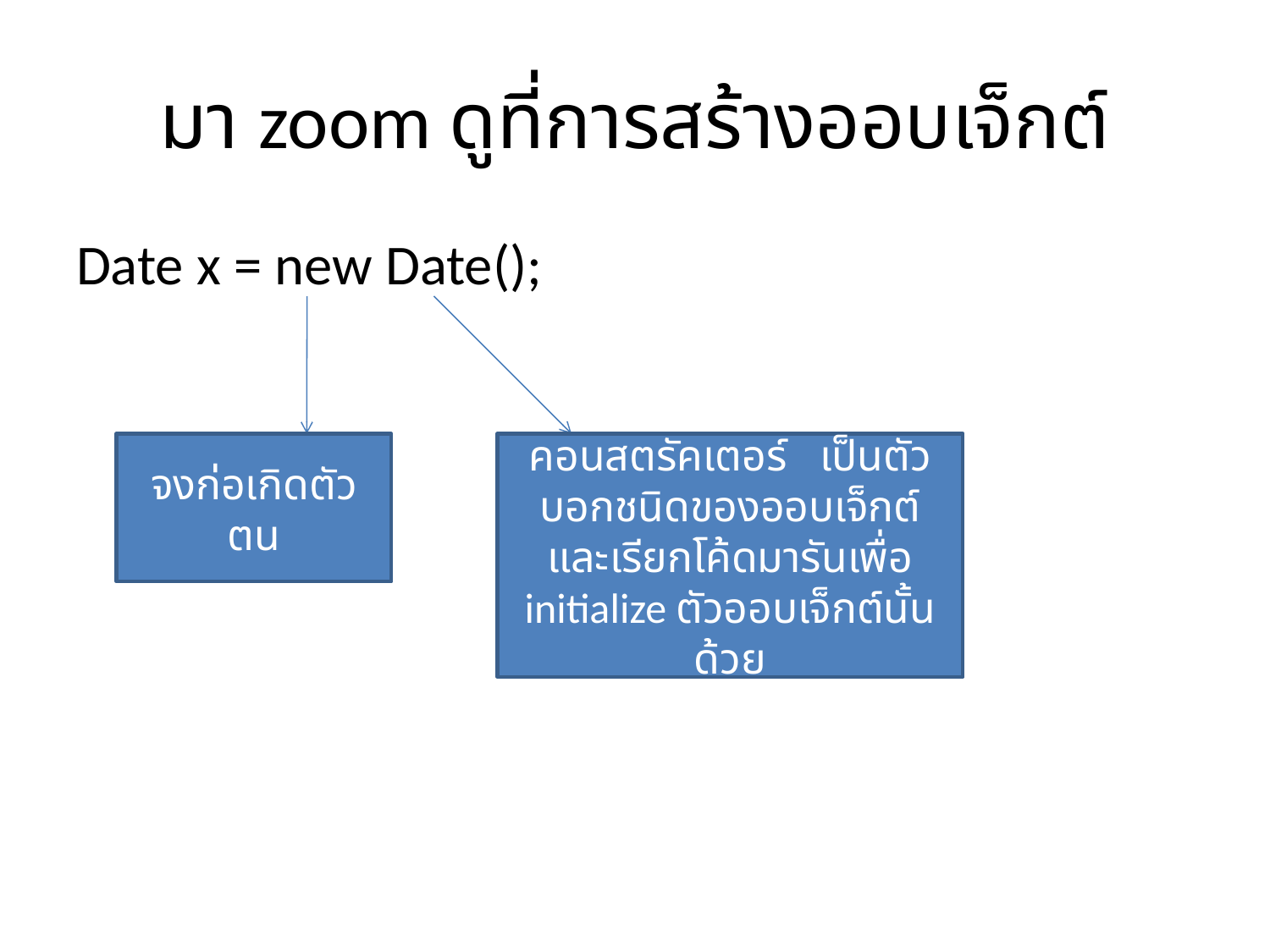

# มา zoom ดูที่การสร้างออบเจ็กต์
Date x = new Date();
จงก่อเกิดตัวตน
คอนสตรัคเตอร์   เป็นตัวบอกชนิดของออบเจ็กต์ และเรียกโค้ดมารันเพื่อ initialize ตัวออบเจ็กต์นั้นด้วย